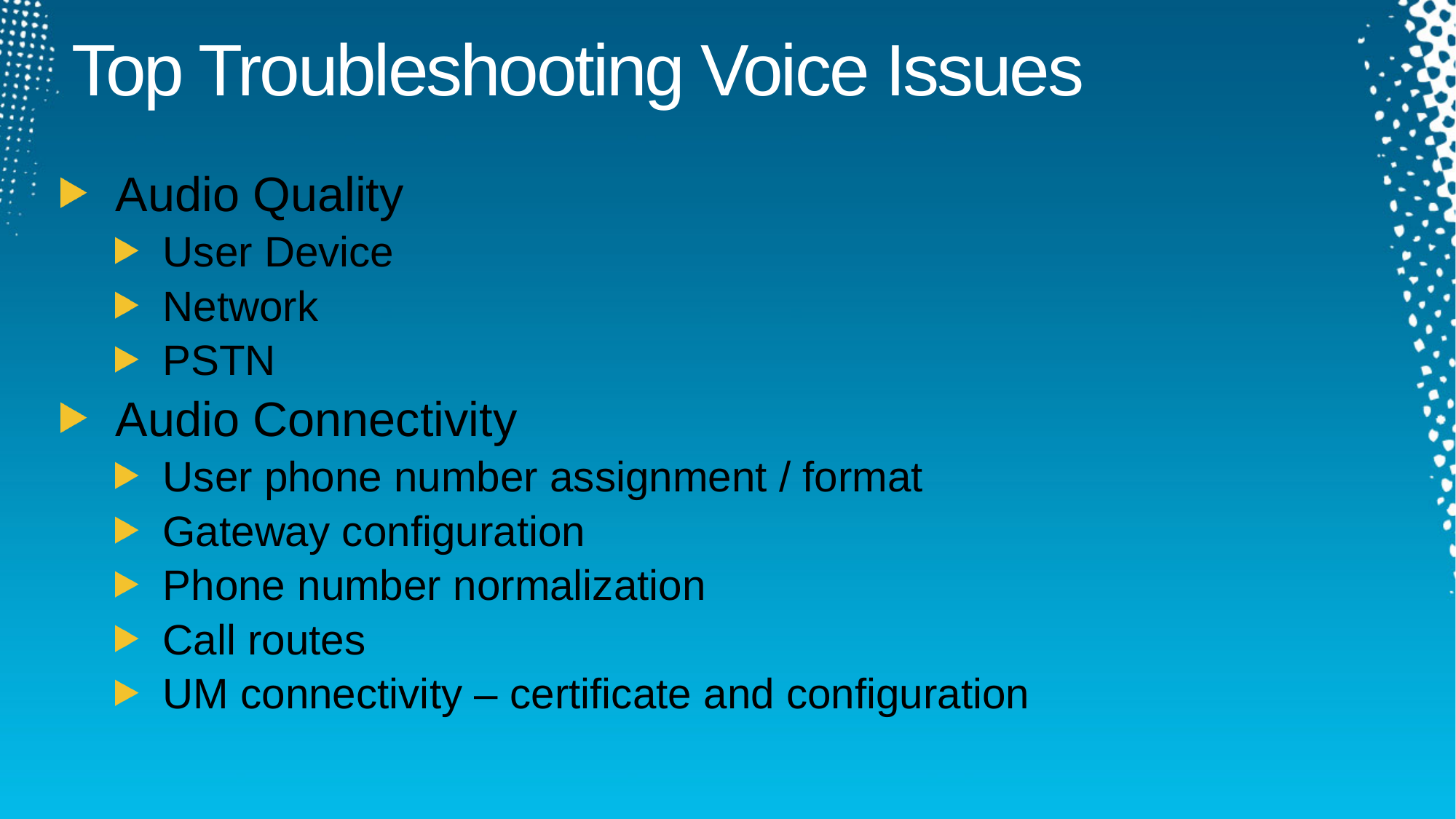

Top Troubleshooting Voice Issues
Audio Quality
User Device
Network
PSTN
Audio Connectivity
User phone number assignment / format
Gateway configuration
Phone number normalization
Call routes
UM connectivity – certificate and configuration